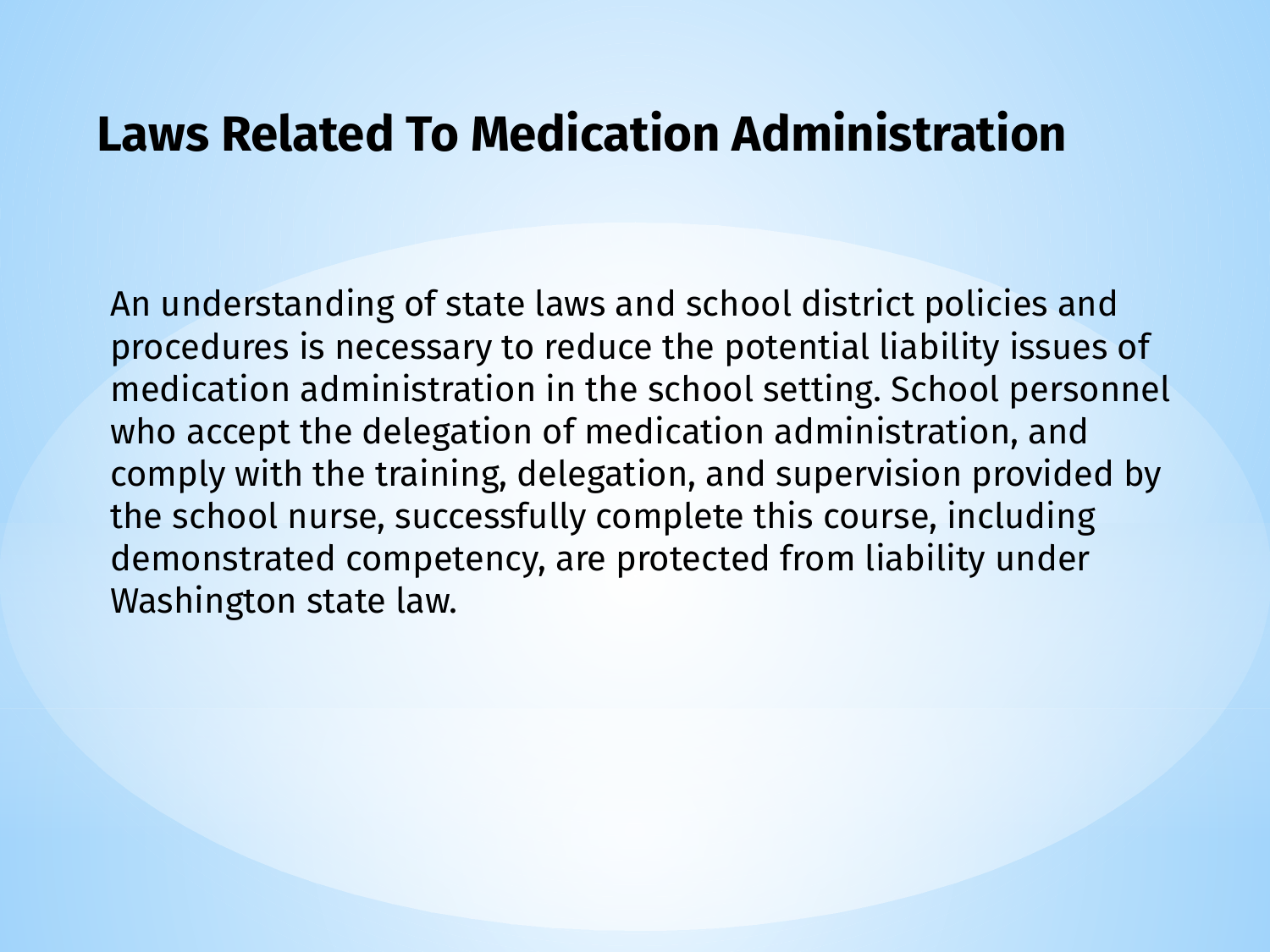

Laws Related To Medication Administration
An understanding of state laws and school district policies and procedures is necessary to reduce the potential liability issues of medication administration in the school setting. School personnel who accept the delegation of medication administration, and comply with the training, delegation, and supervision provided by the school nurse, successfully complete this course, including demonstrated competency, are protected from liability under Washington state law.